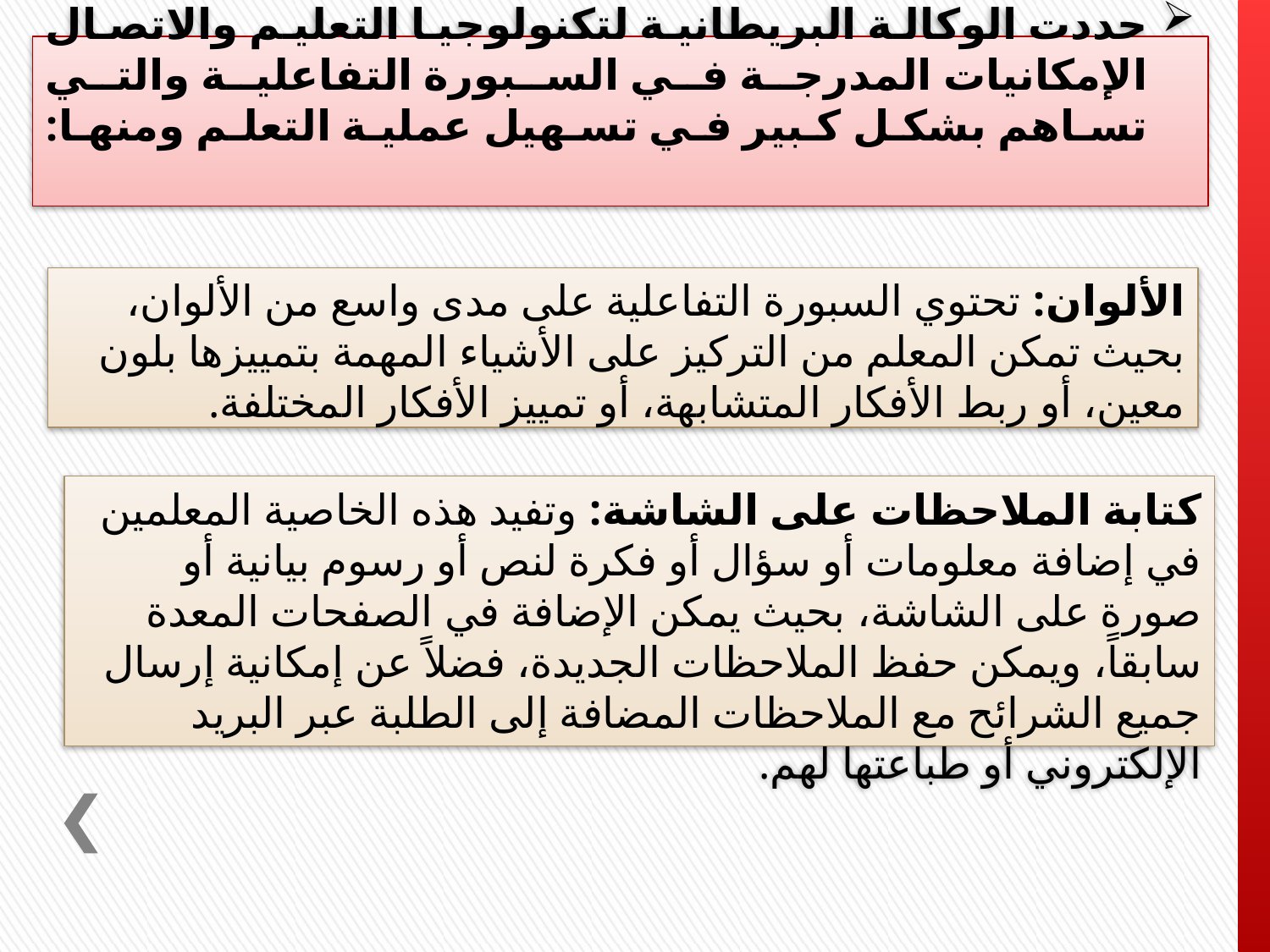

# حددت الوكالة البريطانية لتكنولوجيا التعليم والاتصال الإمكانيات المدرجة في السبورة التفاعلية والتي تساهم بشكل كبير في تسهيل عملية التعلم ومنها:
الألوان: تحتوي السبورة التفاعلية على مدى واسع من الألوان، بحيث تمكن المعلم من التركيز على الأشياء المهمة بتمييزها بلون معين، أو ربط الأفكار المتشابهة، أو تمييز الأفكار المختلفة.
كتابة الملاحظات على الشاشة: وتفيد هذه الخاصية المعلمين في إضافة معلومات أو سؤال أو فكرة لنص أو رسوم بيانية أو صورة على الشاشة، بحيث يمكن الإضافة في الصفحات المعدة سابقاً، ويمكن حفظ الملاحظات الجديدة، فضلاً عن إمكانية إرسال جميع الشرائح مع الملاحظات المضافة إلى الطلبة عبر البريد الإلكتروني أو طباعتها لهم.